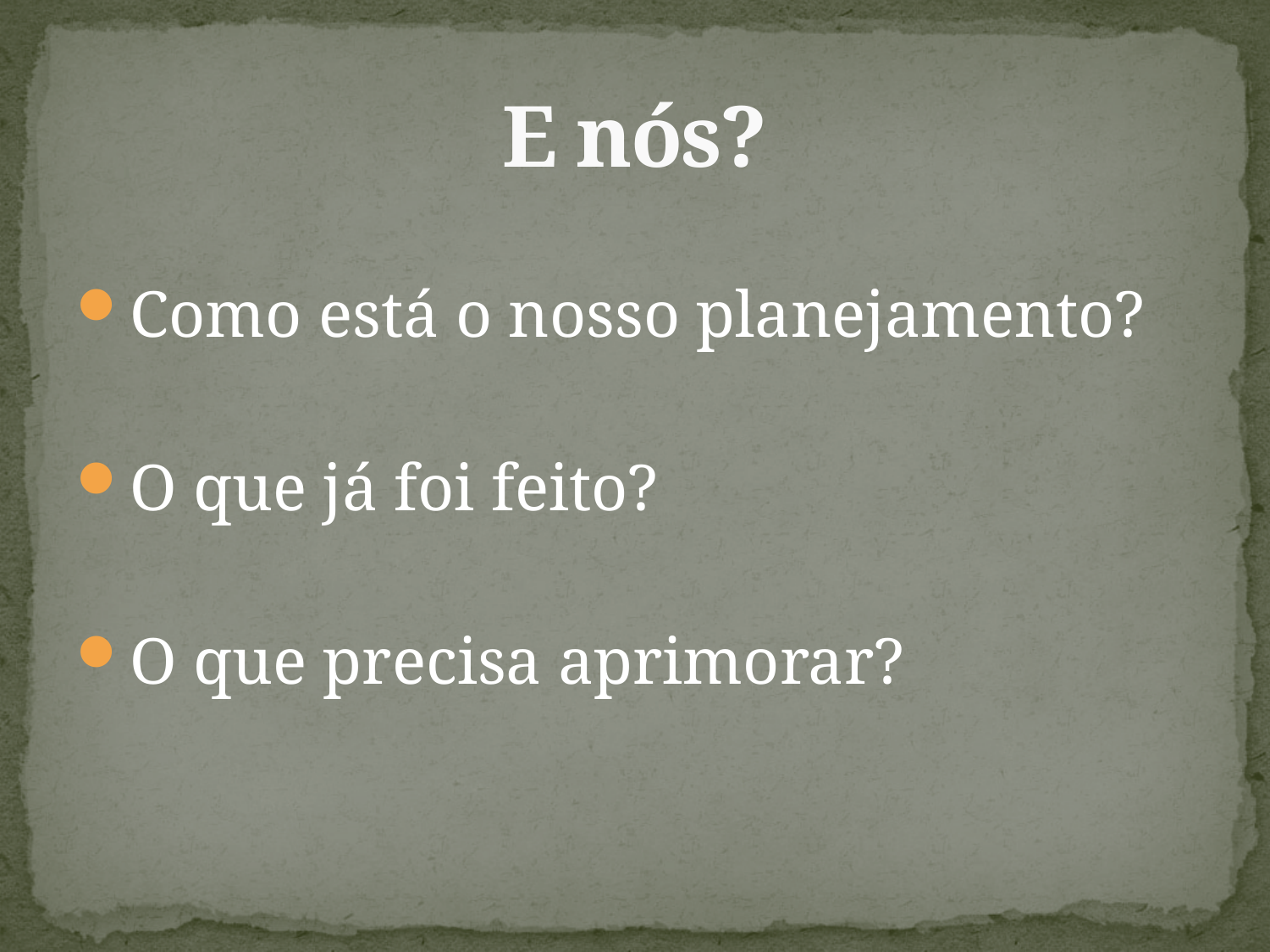

# E nós?
Como está o nosso planejamento?

O que já foi feito?

O que precisa aprimorar?